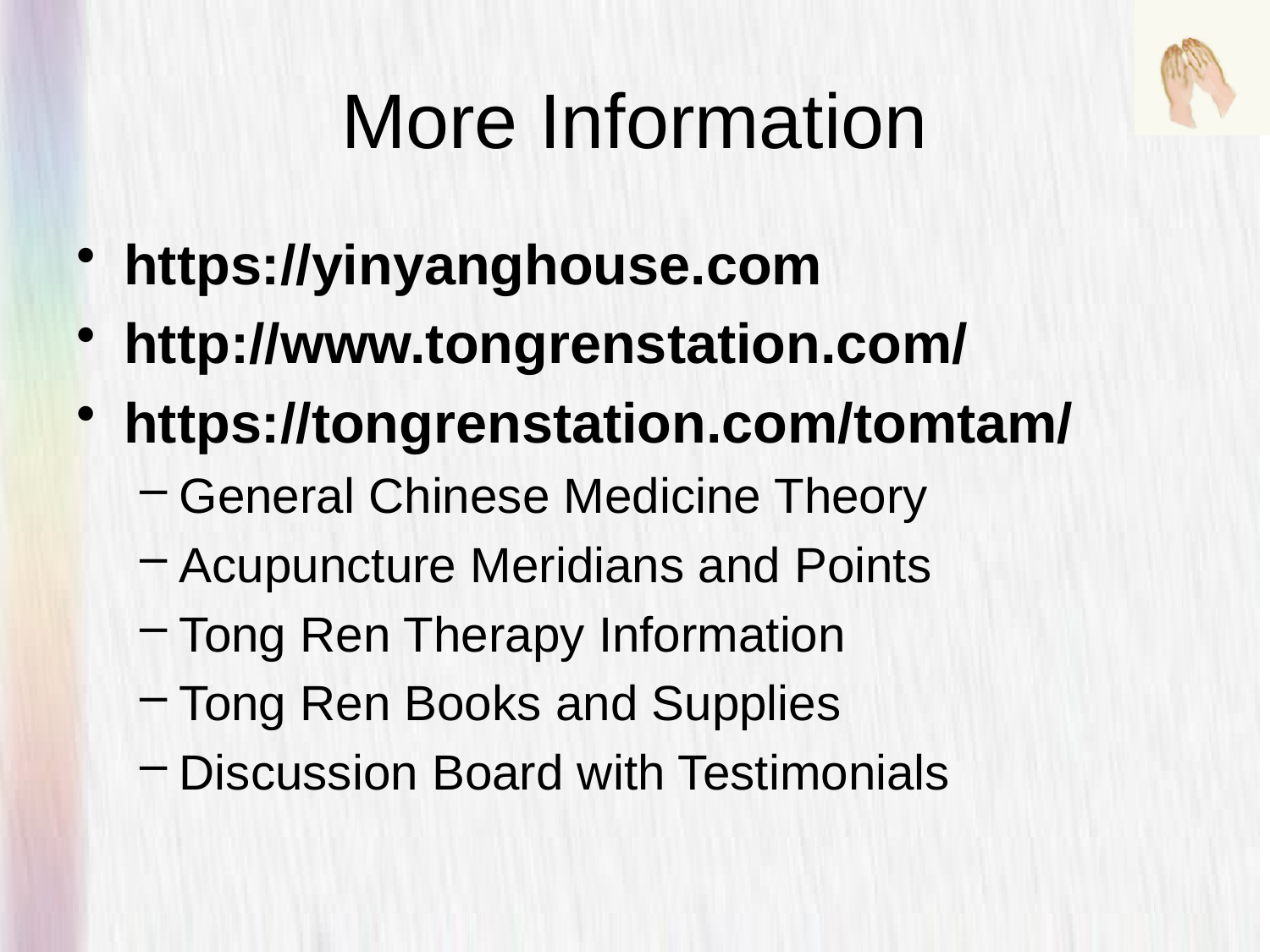

# More Information
https://yinyanghouse.com
http://www.tongrenstation.com/
https://tongrenstation.com/tomtam/
General Chinese Medicine Theory
Acupuncture Meridians and Points
Tong Ren Therapy Information
Tong Ren Books and Supplies
Discussion Board with Testimonials